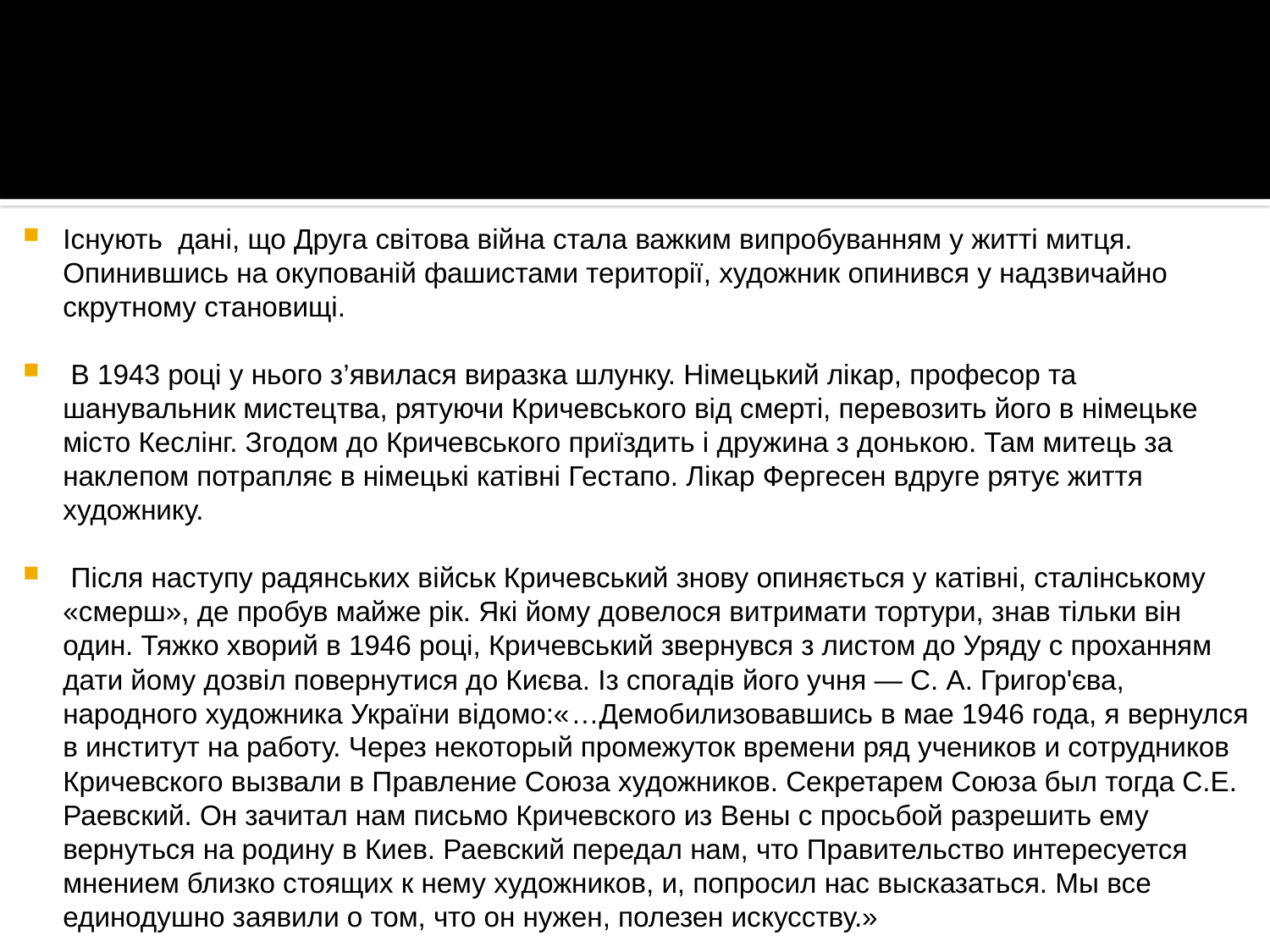

#
Існують  дані, що Друга світова війна стала важким випробуванням у житті митця. Опинившись на окупованій фашистами території, художник опинився у надзвичайно скрутному становищі.

 В 1943 році у нього з’явилася виразка шлунку. Німецький лікар, професор та шанувальник мистецтва, рятуючи Кричевського від смерті, перевозить його в німецьке місто Кеслінг. Згодом до Кричевського приїздить і дружина з донькою. Там митець за наклепом потрапляє в німецькі катівні Гестапо. Лікар Фергесен вдруге рятує життя художнику.

 Після наступу радянських військ Кричевський знову опиняється у катівні, сталінському «смерш», де пробув майже рік. Які йому довелося витримати тортури, знав тільки він один. Тяжко хворий в 1946 році, Кричевський звернувся з листом до Уряду с проханням дати йому дозвіл повернутися до Києва. Із спогадів його учня — С. А. Григор'єва, народного художника України відомо:«	…Демобилизовавшись в мае 1946 года, я вернулся в институт на работу. Через некоторый промежуток времени ряд учеников и сотрудников Кричевского вызвали в Правление Союза художников. Секретарем Союза был тогда С.Е. Раевский. Он зачитал нам письмо Кричевского из Вены с просьбой разрешить ему вернуться на родину в Киев. Раевский передал нам, что Правительство интересуется мнением близко стоящих к нему художников, и, попросил нас высказаться. Мы все единодушно заявили о том, что он нужен, полезен искусству.»